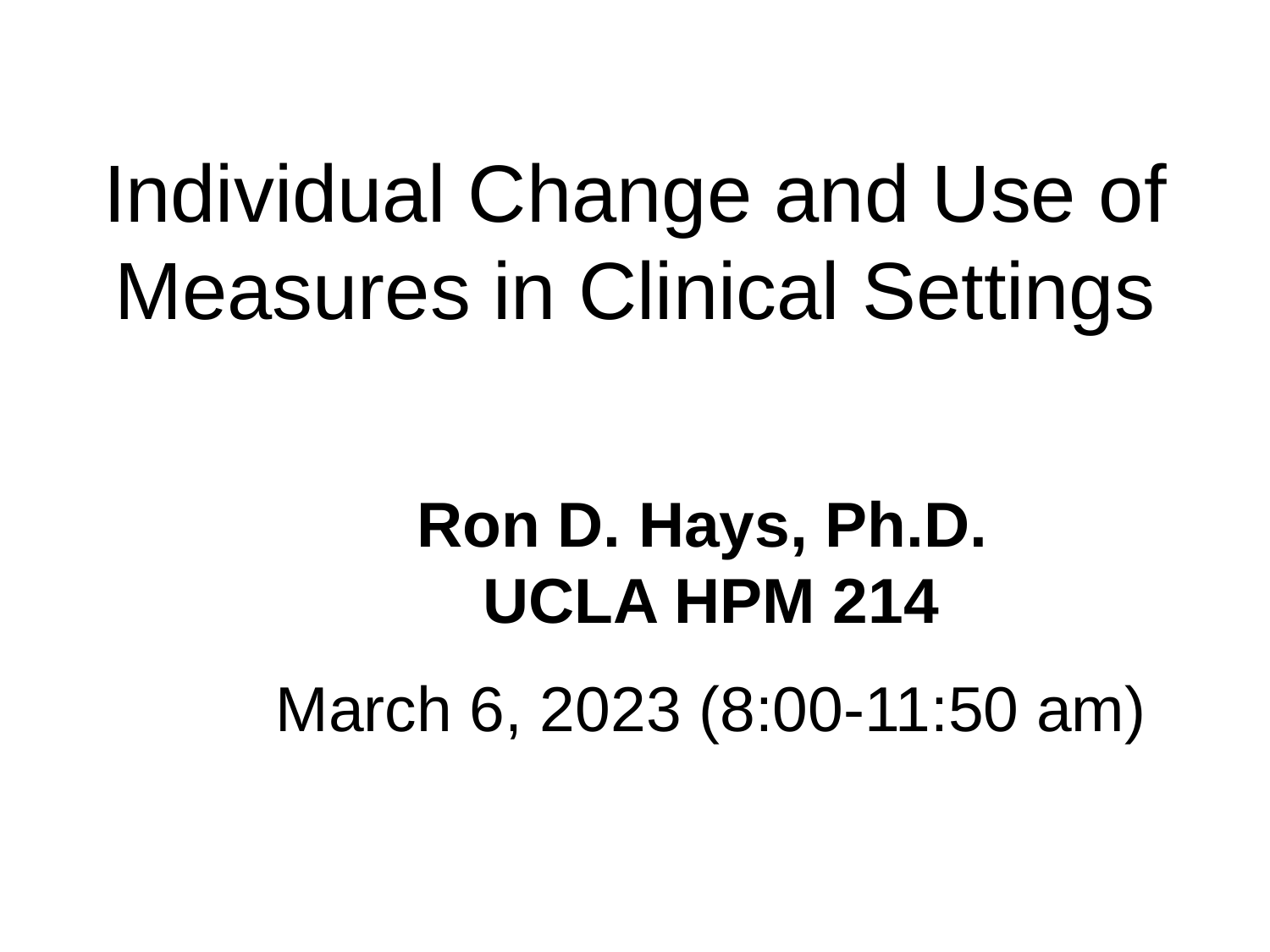

Individual Change and Use of Measures in Clinical Settings
Ron D. Hays, Ph.D.
UCLA HPM 214
March 6, 2023 (8:00-11:50 am)